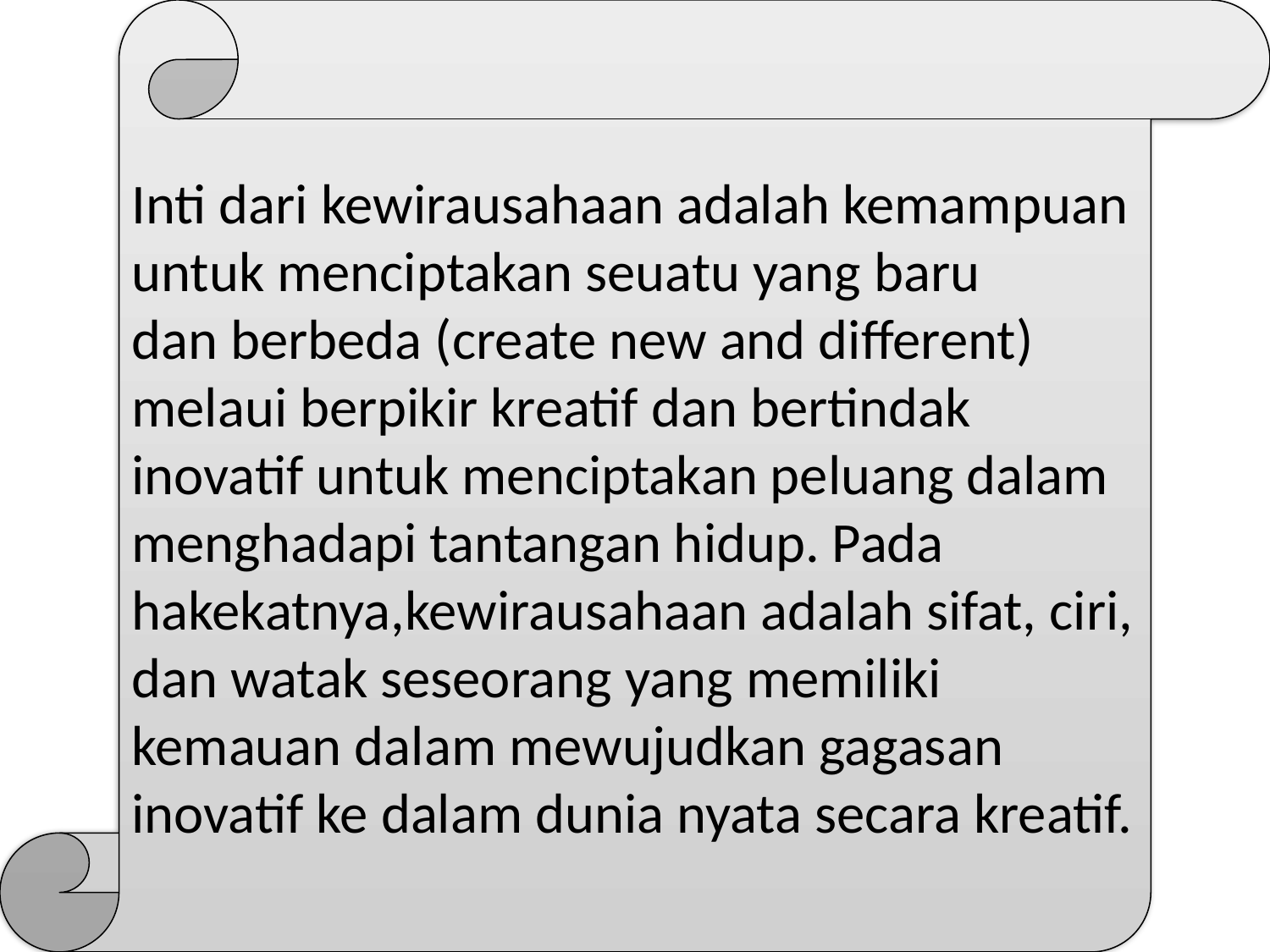

Inti dari kewirausahaan adalah kemampuan untuk menciptakan seuatu yang baru
dan berbeda (create new and different) melaui berpikir kreatif dan bertindak inovatif untuk menciptakan peluang dalam menghadapi tantangan hidup. Pada hakekatnya,kewirausahaan adalah sifat, ciri, dan watak seseorang yang memiliki kemauan dalam mewujudkan gagasan inovatif ke dalam dunia nyata secara kreatif.